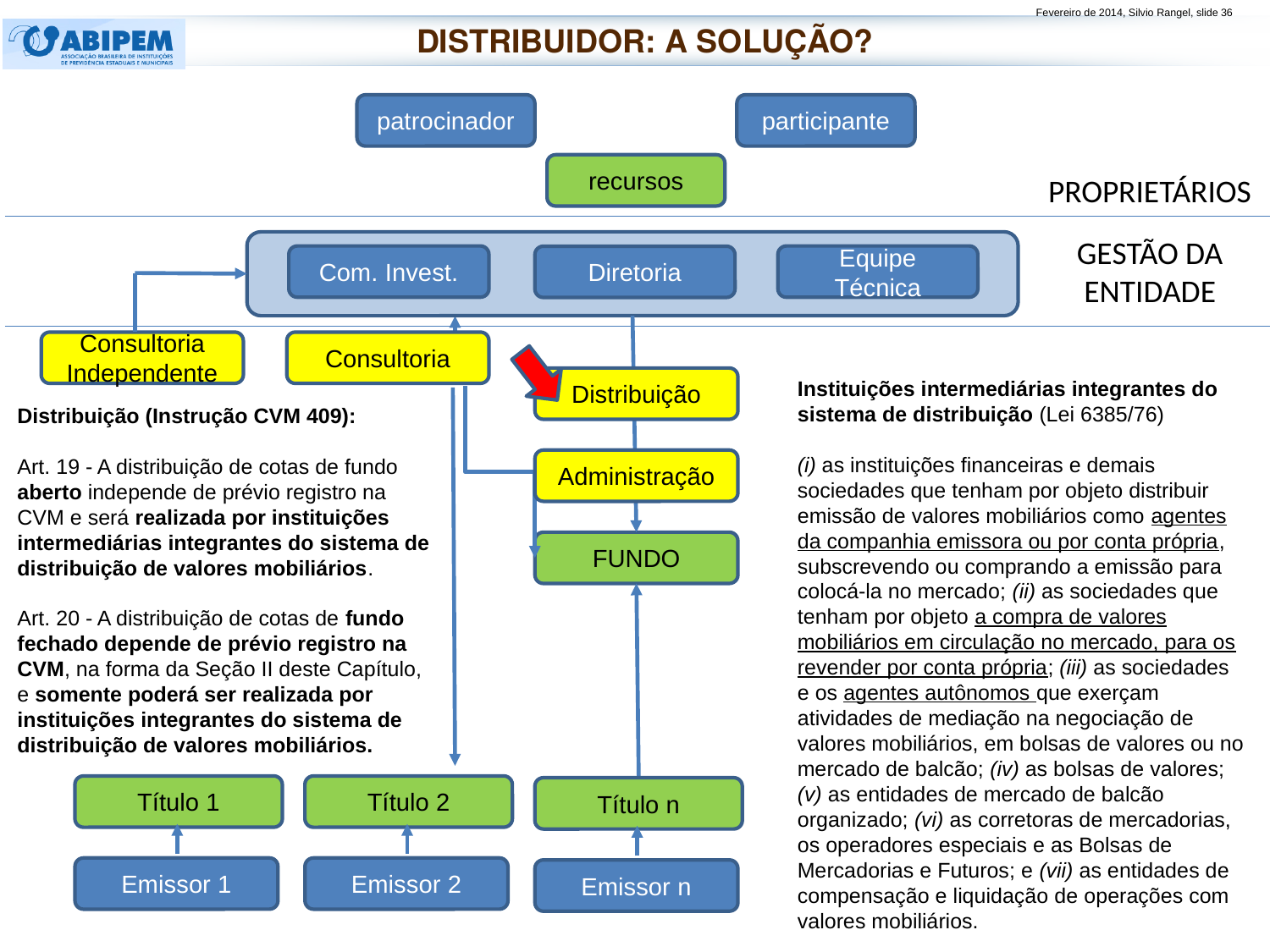

Distribuidor: a Solução?
patrocinador
participante
recursos
PROPRIETÁRIOS
GESTÃO DA ENTIDADE

Com. Invest.
Equipe Técnica
Diretoria
Consultoria
Independente
Consultoria

Distribuição
Instituições intermediárias integrantes do sistema de distribuição (Lei 6385/76)

(i) as instituições financeiras e demais sociedades que tenham por objeto distribuir emissão de valores mobiliários como agentes da companhia emissora ou por conta própria, subscrevendo ou comprando a emissão para colocá-la no mercado; (ii) as sociedades que tenham por objeto a compra de valores mobiliários em circulação no mercado, para os revender por conta própria; (iii) as sociedades e os agentes autônomos que exerçam atividades de mediação na negociação de valores mobiliários, em bolsas de valores ou no mercado de balcão; (iv) as bolsas de valores; (v) as entidades de mercado de balcão organizado; (vi) as corretoras de mercadorias, os operadores especiais e as Bolsas de Mercadorias e Futuros; e (vii) as entidades de compensação e liquidação de operações com valores mobiliários.
Distribuição (Instrução CVM 409):

Art. 19 - A distribuição de cotas de fundo aberto independe de prévio registro na CVM e será realizada por instituições intermediárias integrantes do sistema de distribuição de valores mobiliários.

Art. 20 - A distribuição de cotas de fundo fechado depende de prévio registro na CVM, na forma da Seção II deste Capítulo, e somente poderá ser realizada por instituições integrantes do sistema de distribuição de valores mobiliários.
Administração
FUNDO
Título 1
Título 2
Título n
Emissor 1
Emissor 2
Emissor n